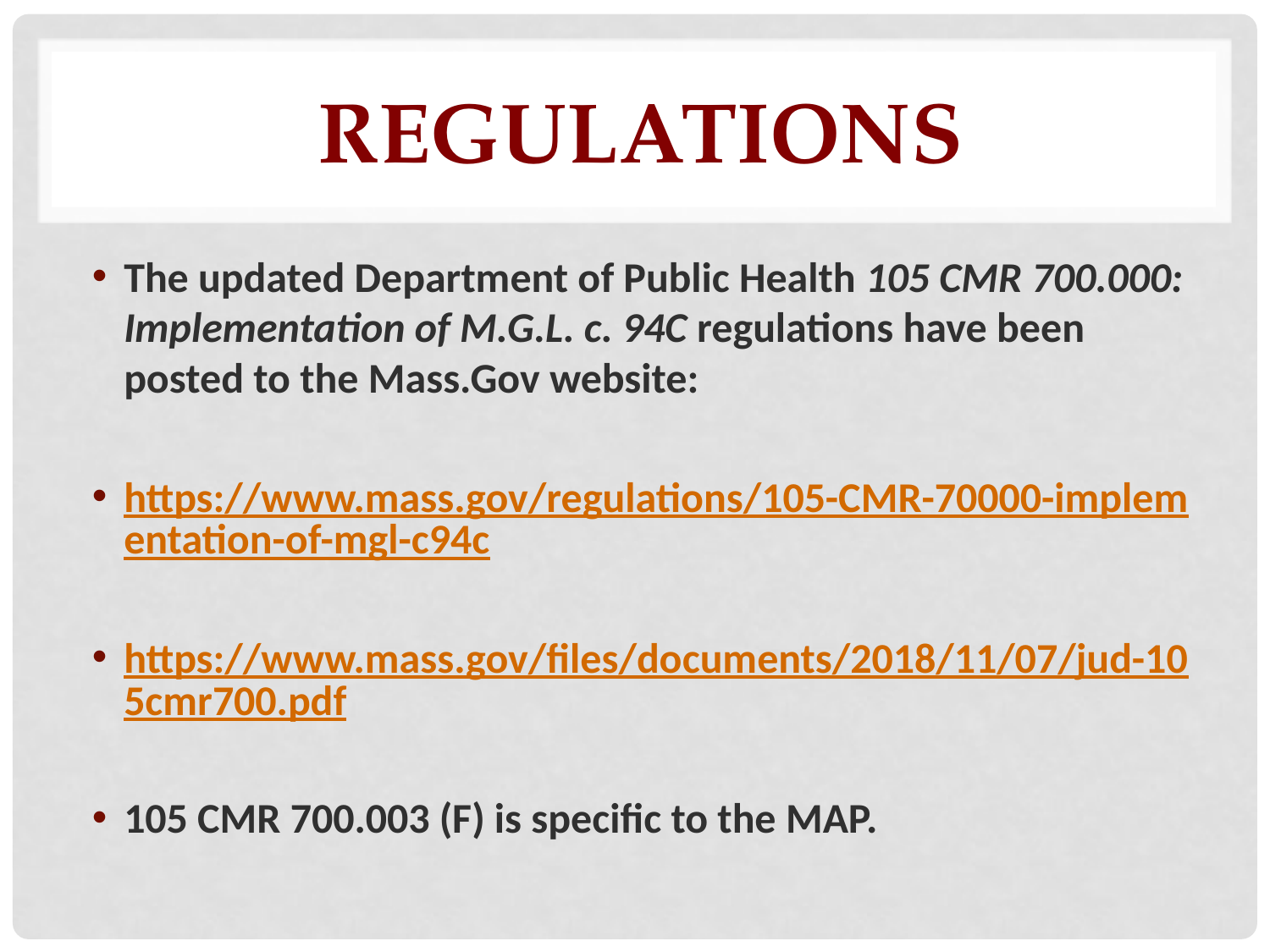

# Regulations
The updated Department of Public Health 105 CMR 700.000: Implementation of M.G.L. c. 94C regulations have been posted to the Mass.Gov website:

https://www.mass.gov/regulations/105-CMR-70000-implementation-of-mgl-c94c

https://www.mass.gov/files/documents/2018/11/07/jud-105cmr700.pdf

105 CMR 700.003 (F) is specific to the MAP.